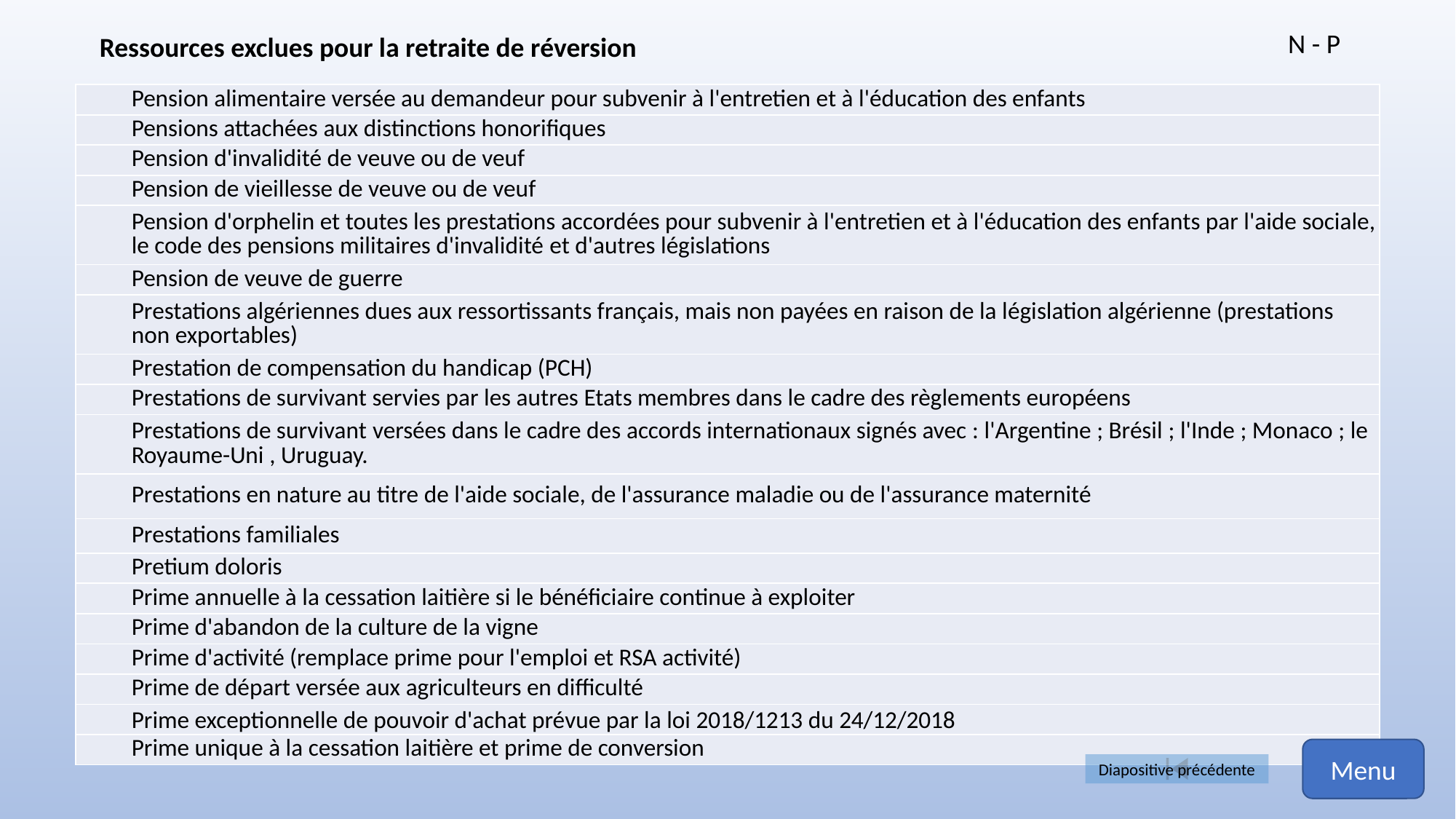

N - P
Ressources exclues pour la retraite de réversion
| Pension alimentaire versée au demandeur pour subvenir à l'entretien et à l'éducation des enfants |
| --- |
| Pensions attachées aux distinctions honorifiques |
| Pension d'invalidité de veuve ou de veuf |
| Pension de vieillesse de veuve ou de veuf |
| Pension d'orphelin et toutes les prestations accordées pour subvenir à l'entretien et à l'éducation des enfants par l'aide sociale, le code des pensions militaires d'invalidité et d'autres législations |
| Pension de veuve de guerre |
| Prestations algériennes dues aux ressortissants français, mais non payées en raison de la législation algérienne (prestations non exportables) |
| ​Prestation de compensation du handicap (PCH) |
| Prestations de survivant servies par les autres Etats membres dans le cadre des règlements européens |
| Prestations de survivant versées dans le cadre des accords internationaux signés avec : l'Argentine ; Brésil ; l'Inde ; Monaco ; le Royaume-Uni , Uruguay. |
| ​Prestations en nature au titre de l'aide sociale, de l'assurance maladie ou de l'assurance maternité |
| Prestations familiales |
| ​Pretium doloris |
| Prime annuelle à la cessation laitière si le bénéficiaire continue à exploiter |
| Prime d'abandon de la culture de la vigne |
| Prime d'activité (remplace prime pour l'emploi et RSA activité) |
| Prime de départ versée aux agriculteurs en difficulté |
| ​Prime exceptionnelle de pouvoir d'achat prévue par la loi 2018/1213 du 24/12/2018 |
| Prime unique à la cessation laitière et prime de conversion |
Menu
Diapositive précédente